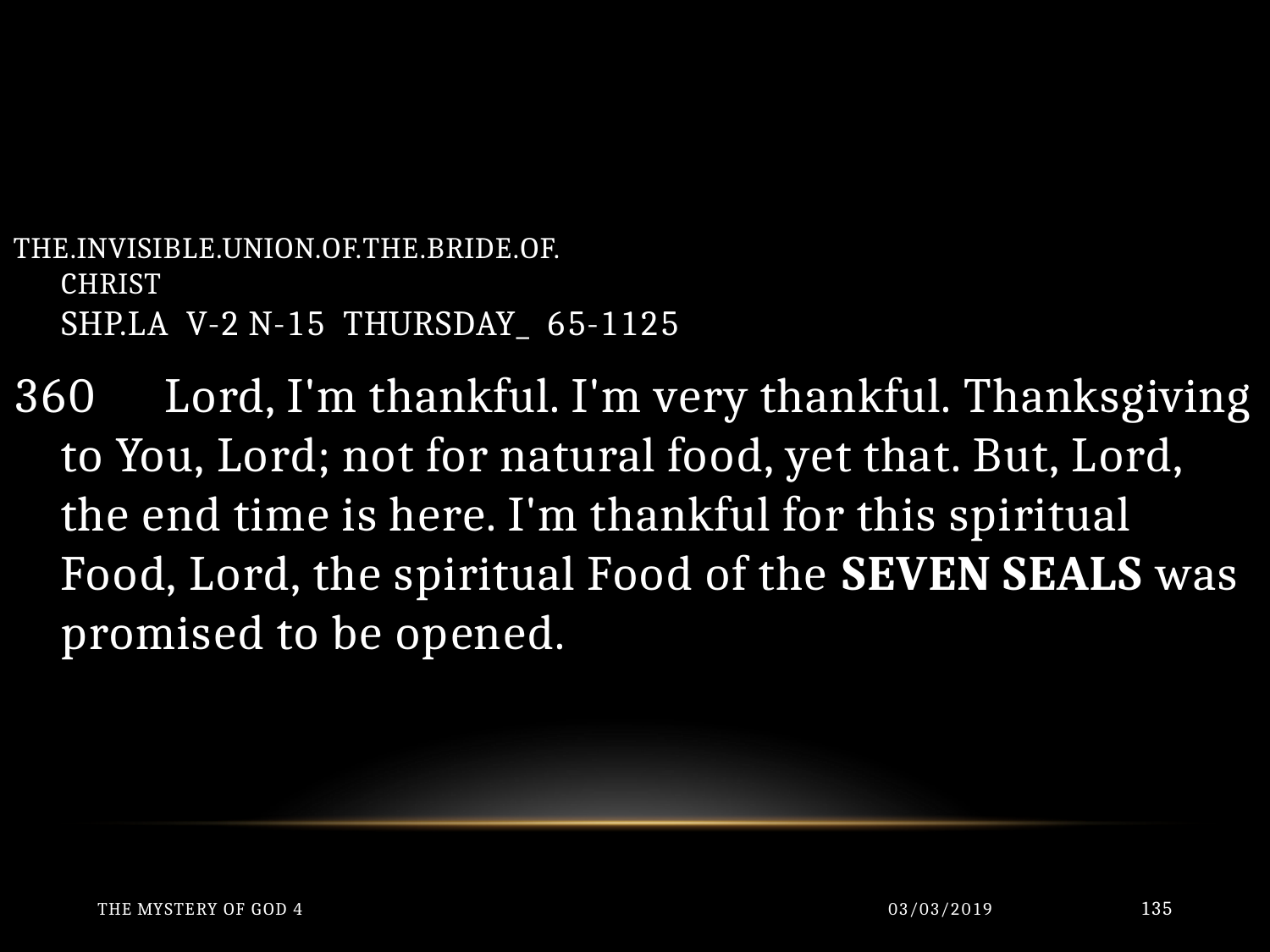

THE.INVISIBLE.UNION.OF.THE.BRIDE.OF.
CHRIST
SHP.LA  V-2 N-15  THURSDAY_  65-1125
360      Lord, I'm thankful. I'm very thankful. Thanksgiving to You, Lord; not for natural food, yet that. But, Lord, the end time is here. I'm thankful for this spiritual Food, Lord, the spiritual Food of the SEVEN SEALS was promised to be opened.
The Mystery of God 4
03/03/2019
135